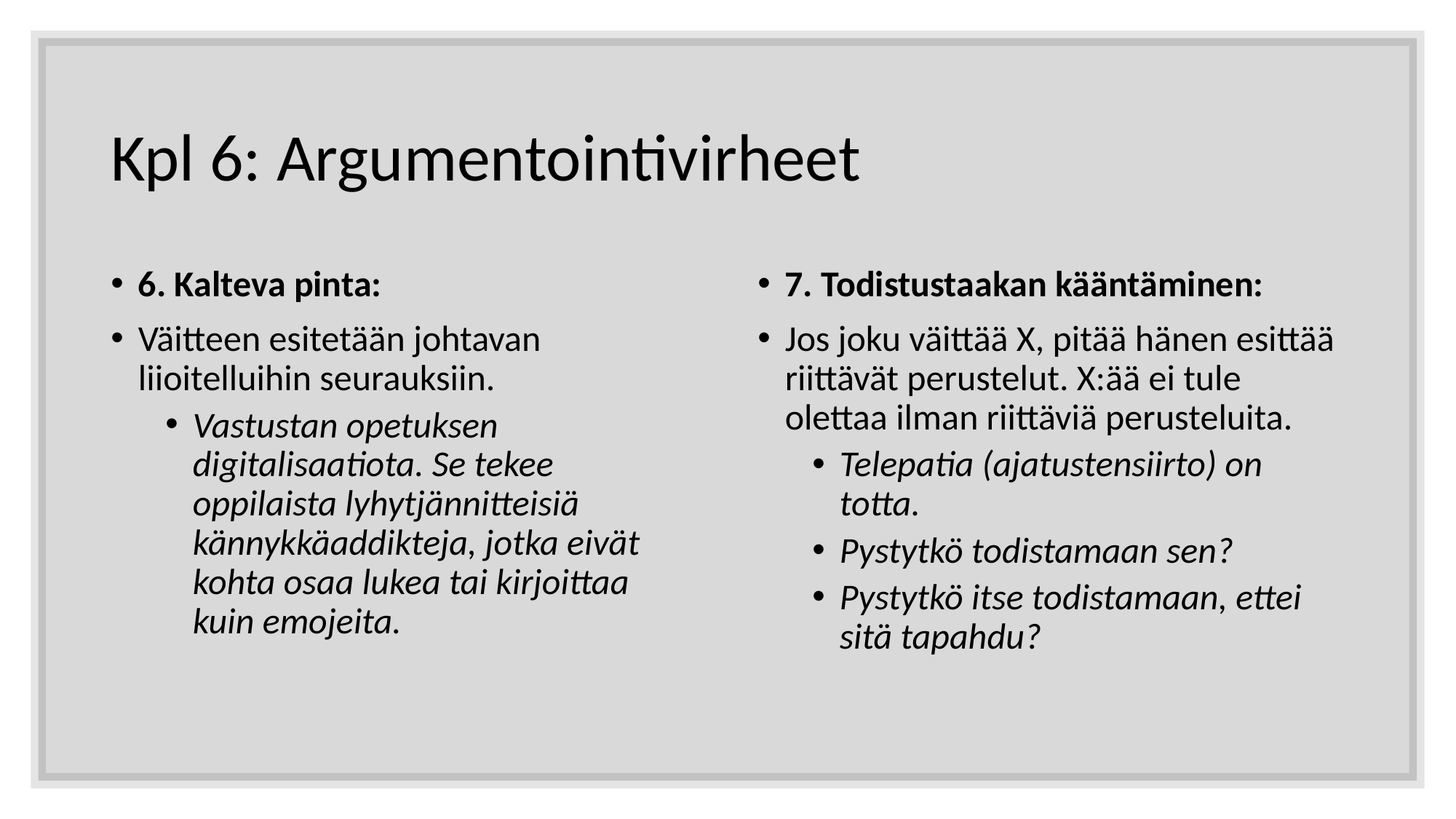

# Kpl 6: Argumentointivirheet
6. Kalteva pinta:
Väitteen esitetään johtavan liioitelluihin seurauksiin.
Vastustan opetuksen digitalisaatiota. Se tekee oppilaista lyhytjännitteisiä kännykkäaddikteja, jotka eivät kohta osaa lukea tai kirjoittaa kuin emojeita.

7. Todistustaakan kääntäminen:
Jos joku väittää X, pitää hänen esittää riittävät perustelut. X:ää ei tule olettaa ilman riittäviä perusteluita.
Telepatia (ajatustensiirto) on totta.
Pystytkö todistamaan sen?
Pystytkö itse todistamaan, ettei sitä tapahdu?